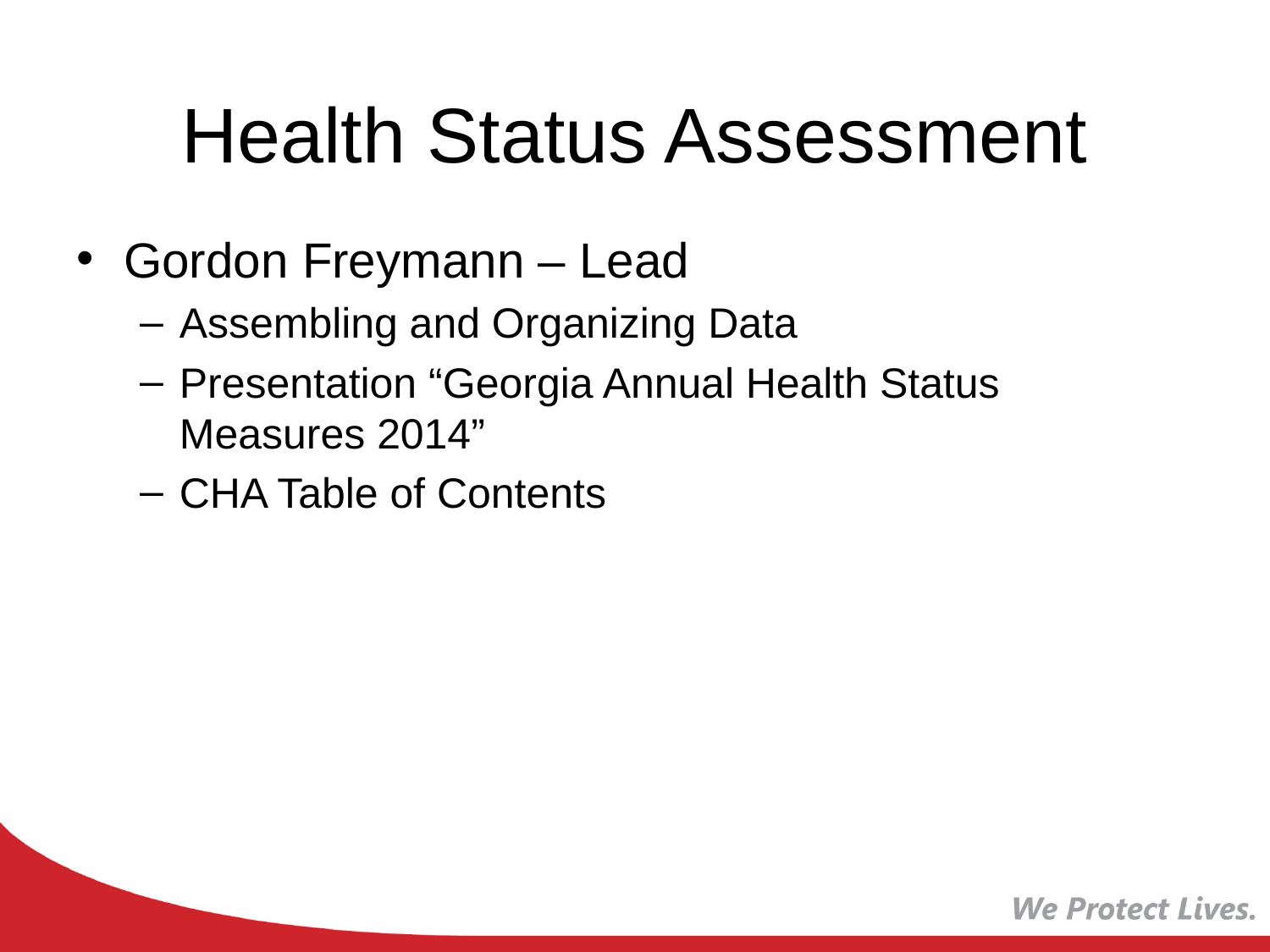

# Health Status Assessment
Gordon Freymann – Lead
Assembling and Organizing Data
Presentation “Georgia Annual Health Status Measures 2014”
CHA Table of Contents